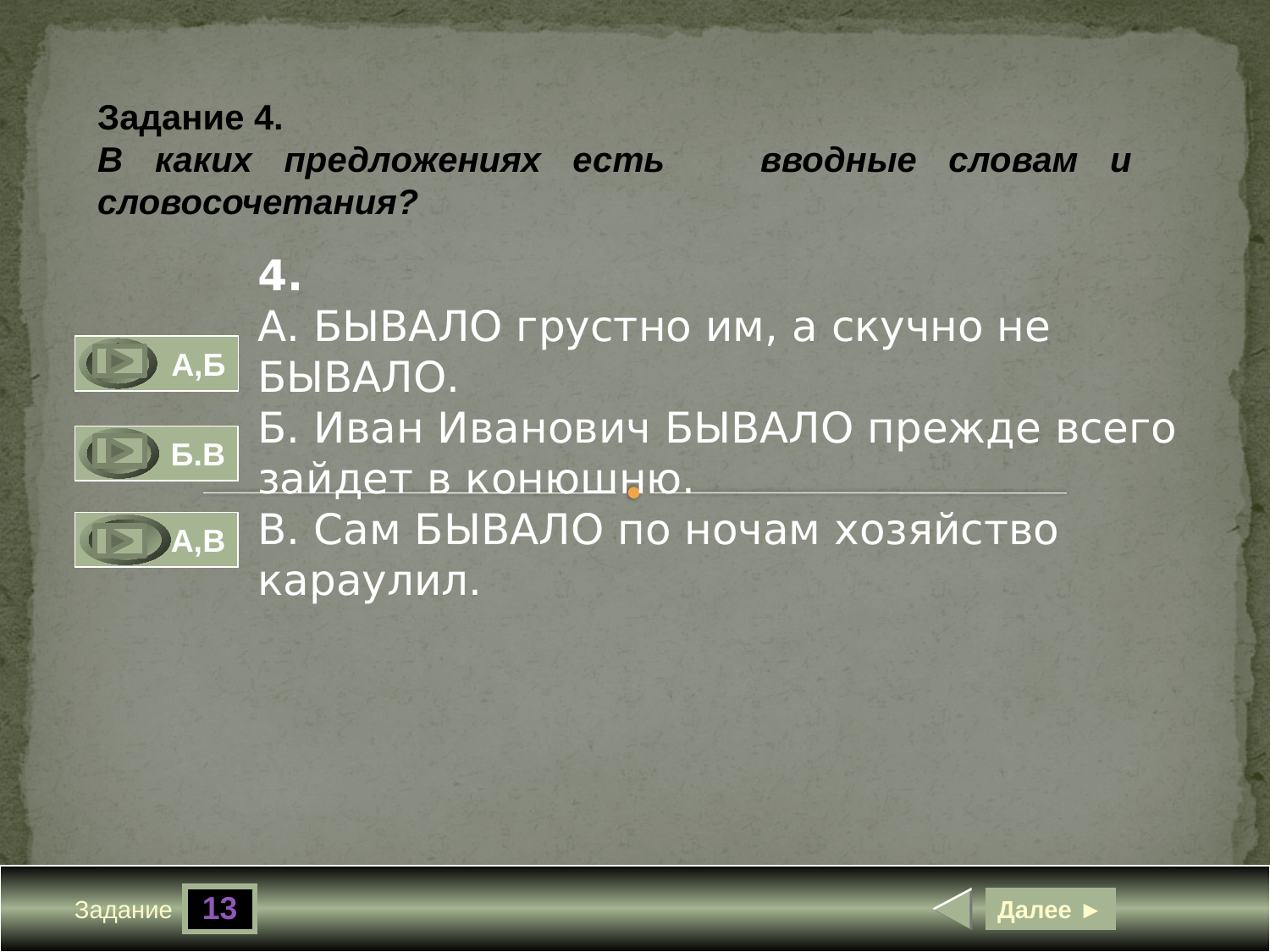

Задание 4.
В каких предложениях есть   вводные словам и словосочетания?
4.
А. БЫВАЛО грустно им, а скучно не БЫВАЛО.
Б. Иван Иванович БЫВАЛО прежде всего зайдет в конюшню.
В. Сам БЫВАЛО по ночам хозяйство караулил.
А,Б
0

Б.В
1

А,В
0

13

Далее ►
Задание